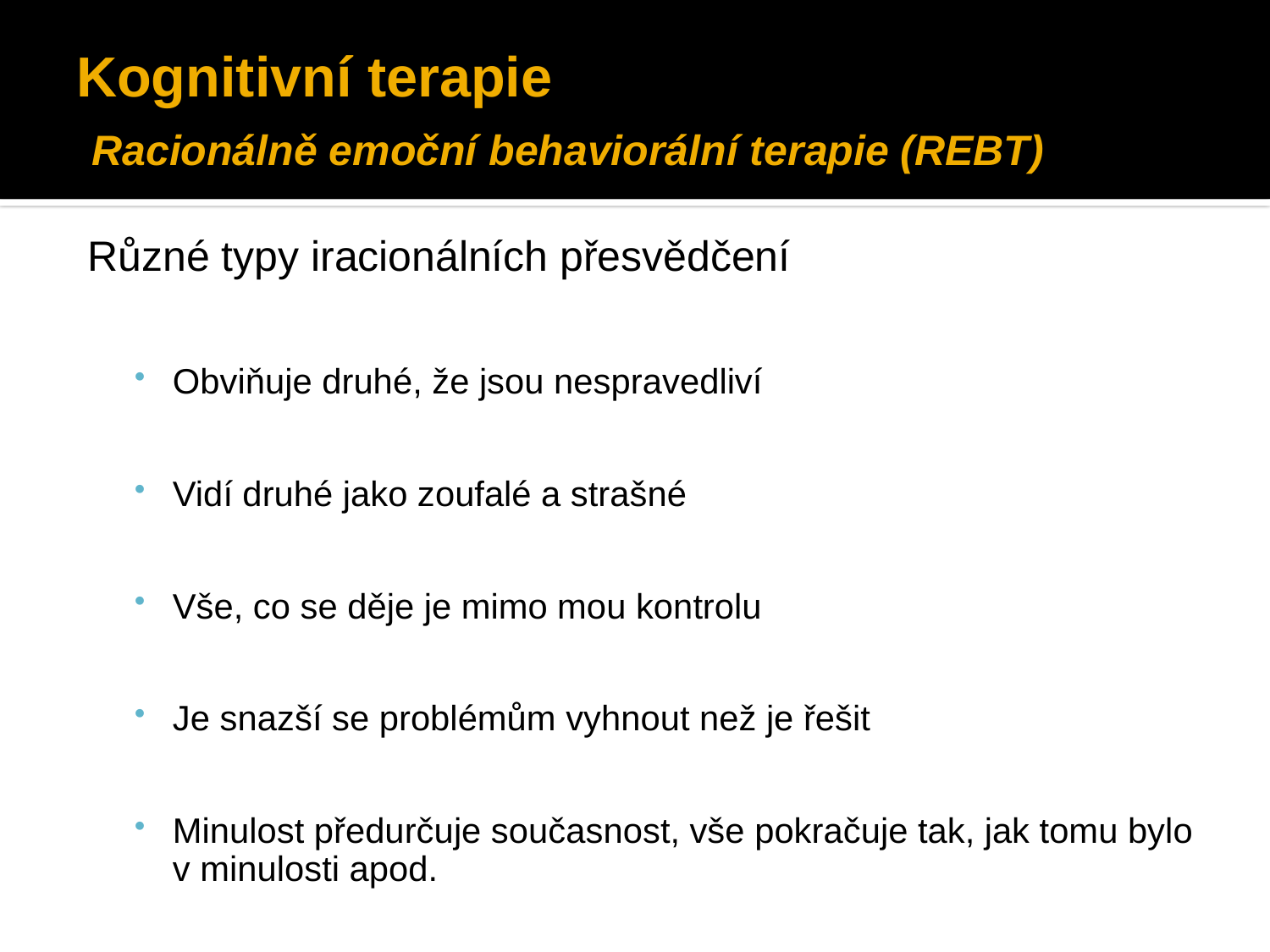

# Kognitivní terapie Racionálně emoční behaviorální terapie (REBT)
Různé typy iracionálních přesvědčení

Obviňuje druhé, že jsou nespravedliví

Vidí druhé jako zoufalé a strašné

Vše, co se děje je mimo mou kontrolu

Je snazší se problémům vyhnout než je řešit

Minulost předurčuje současnost, vše pokračuje tak, jak tomu bylo v minulosti apod.